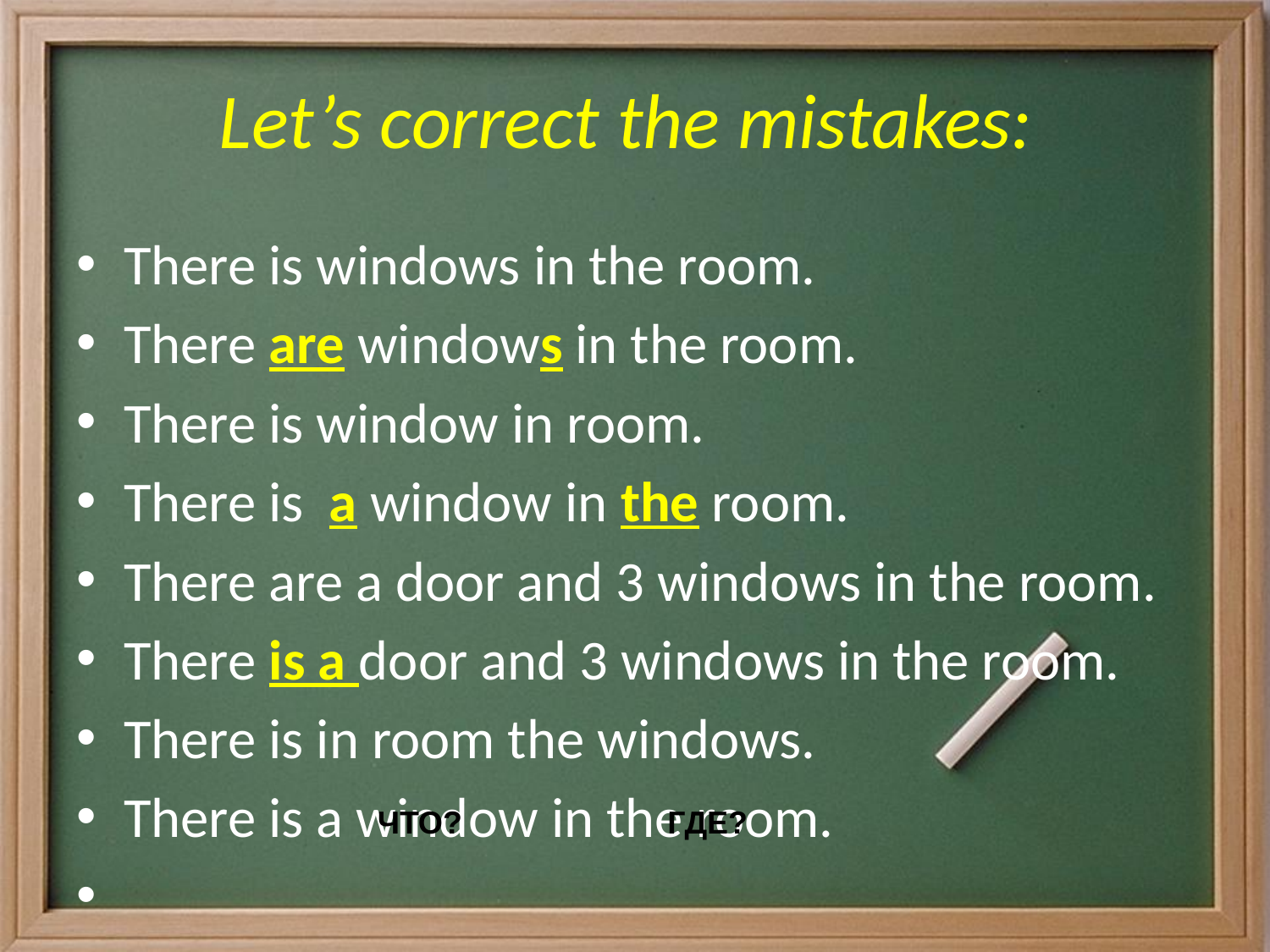

# Let’s correct the mistakes:
There is windows in the room.
There are windows in the room.
There is window in room.
There is  a window in the room.
There are a door and 3 windows in the room.
There is a door and 3 windows in the room.
There is in room the windows.
There is a window in the room.

ЧТО?
ГДЕ?